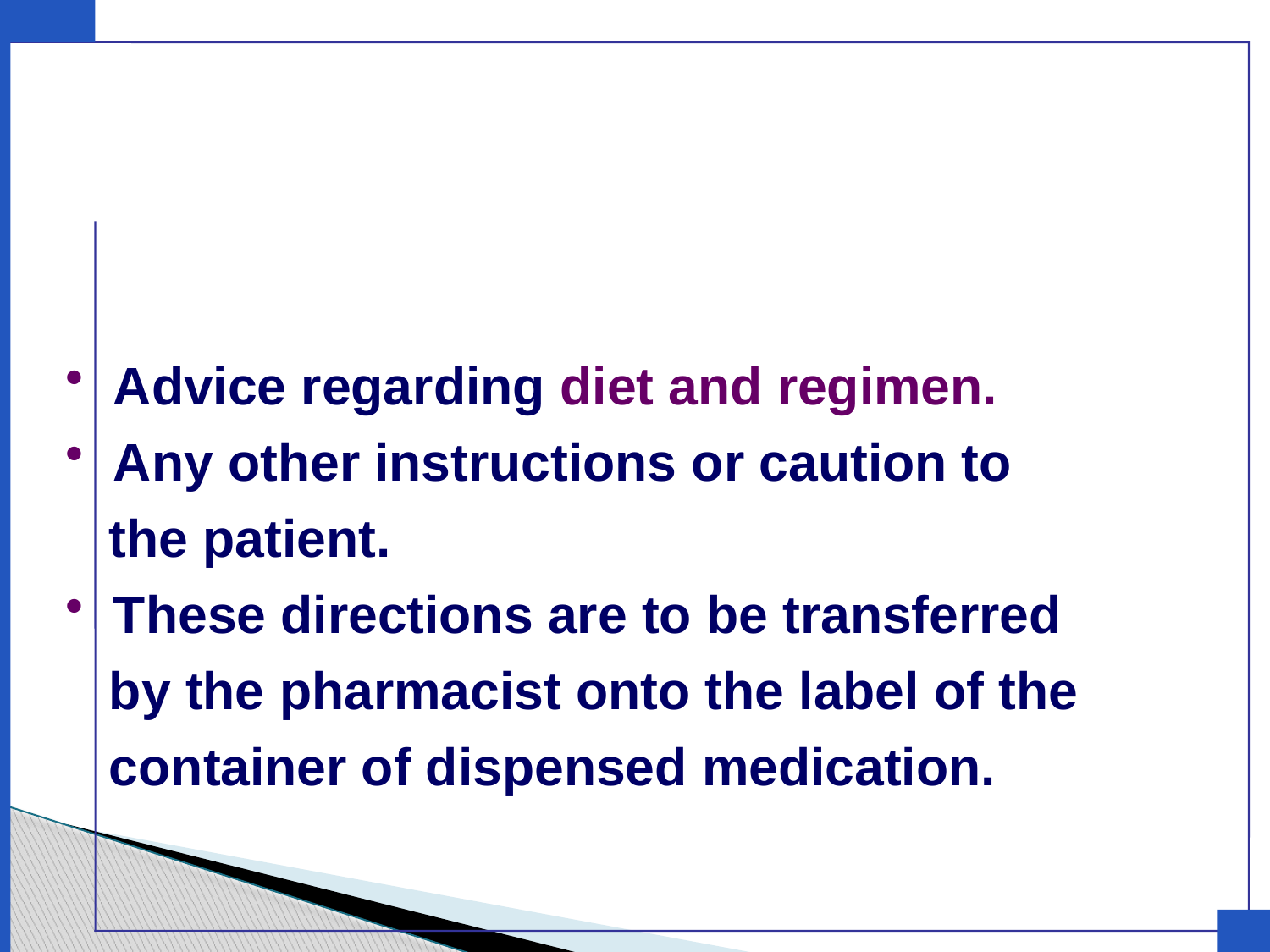

Advice regarding diet and regimen.
  Any other instructions or caution to
   the patient.
  These directions are to be transferred
   by the pharmacist onto the label of the
   container of dispensed medication.